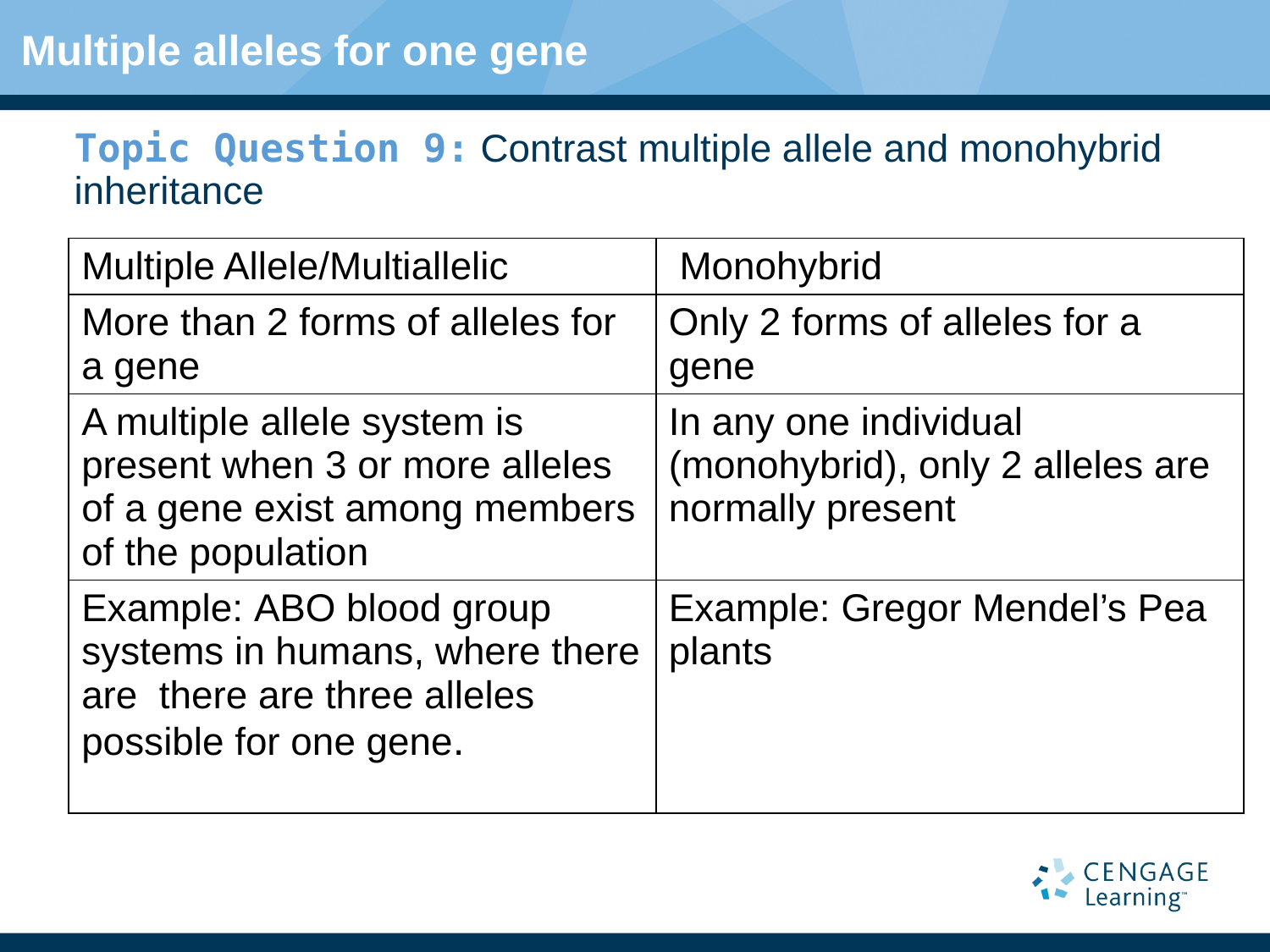

# Multiple alleles for one gene
Topic Question 9: Contrast multiple allele and monohybrid inheritance
| Multiple Allele/Multiallelic | Monohybrid |
| --- | --- |
| More than 2 forms of alleles for a gene | Only 2 forms of alleles for a gene |
| A multiple allele system is present when 3 or more alleles of a gene exist among members of the population | In any one individual (monohybrid), only 2 alleles are normally present |
| Example: ABO blood group systems in humans, where there are there are three alleles possible for one gene. | Example: Gregor Mendel’s Pea plants |